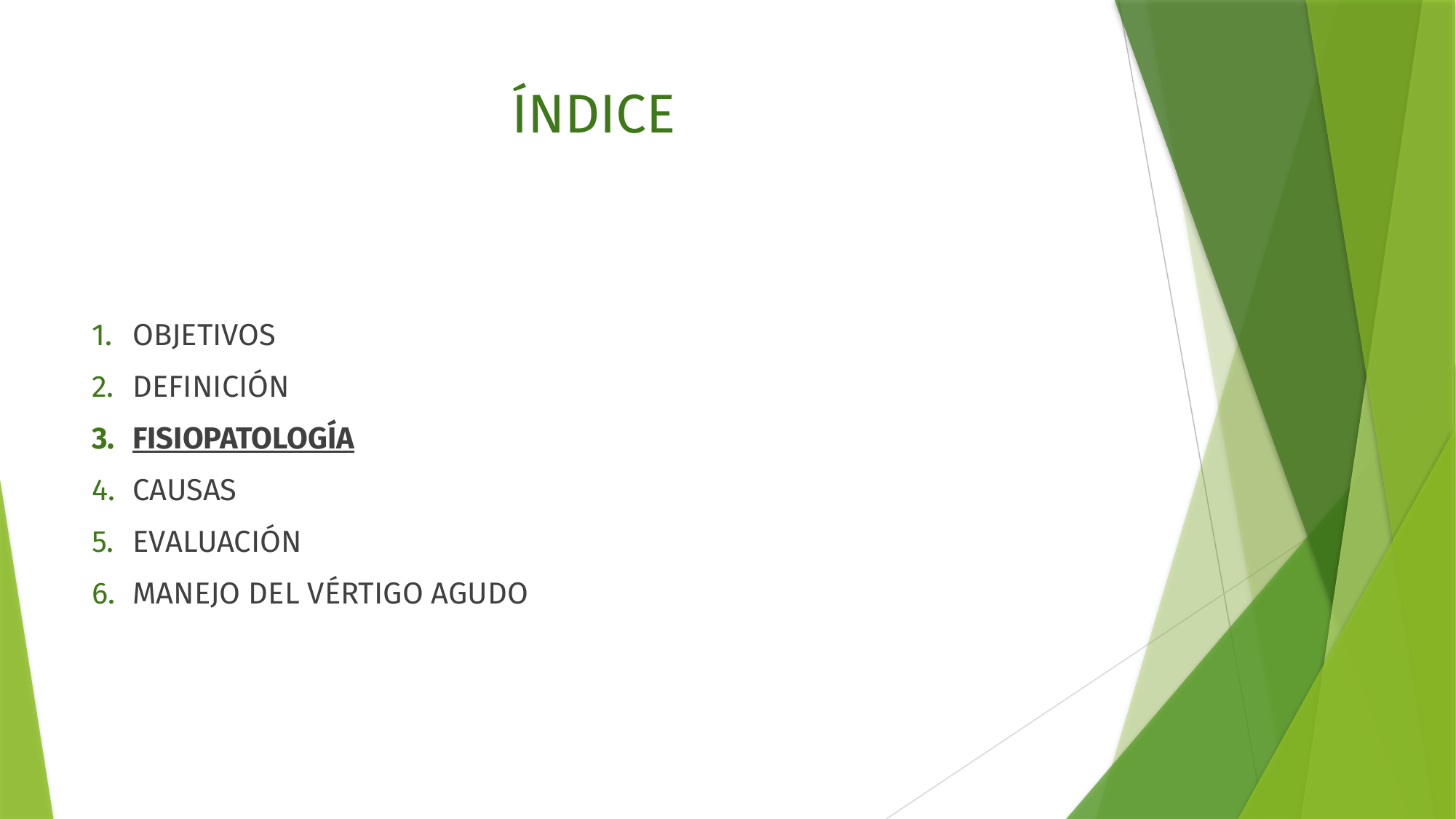

# ÍNDICE

OBJETIVOS
DEFINICIÓN
FISIOPATOLOGÍA
CAUSAS
EVALUACIÓN
MANEJO DEL VÉRTIGO AGUDO